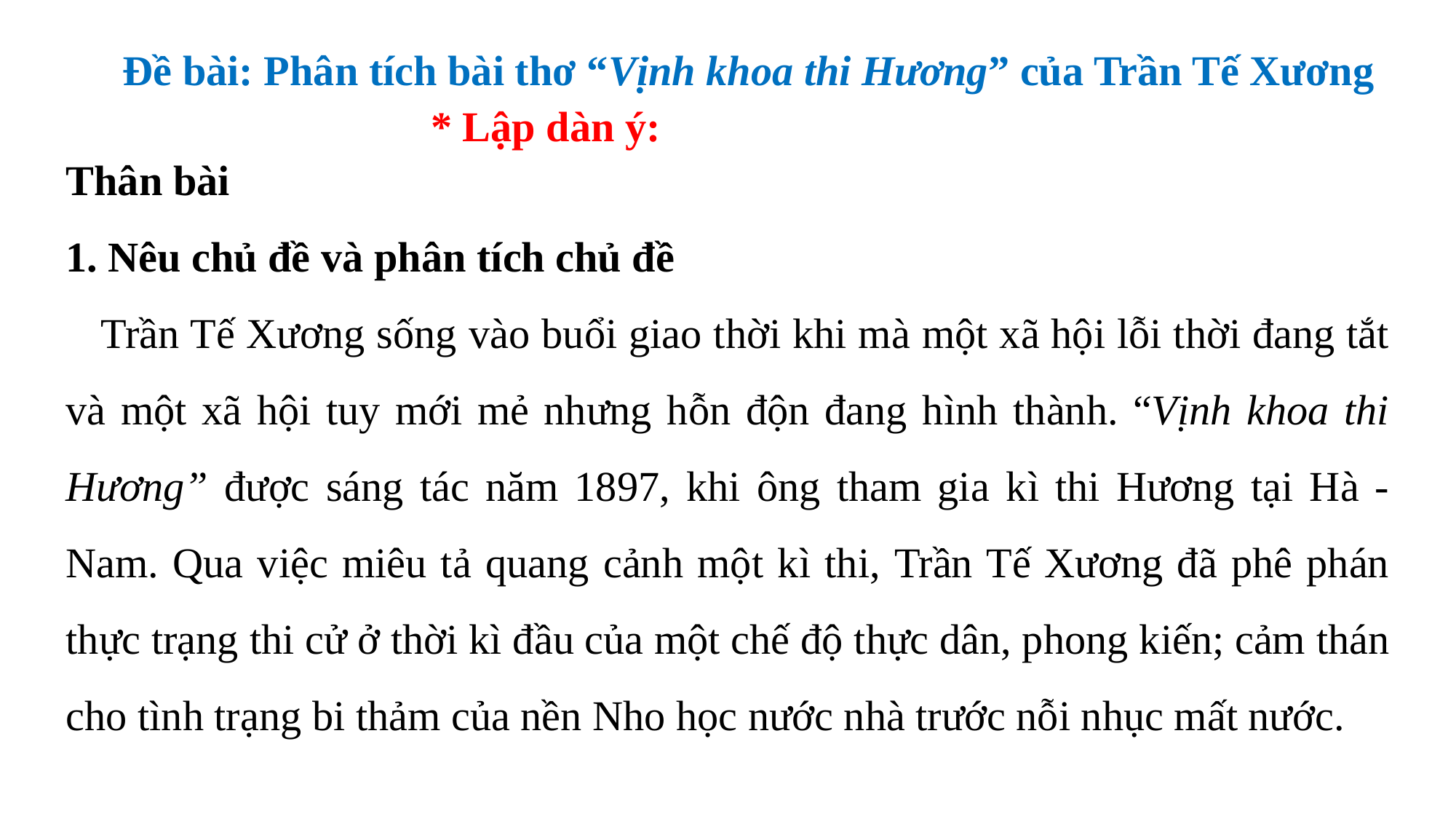

Đề bài: Phân tích bài thơ “Vịnh khoa thi Hương” của Trần Tế Xương
* Lập dàn ý:
Thân bài
1. Nêu chủ đề và phân tích chủ đề
   Trần Tế Xương sống vào buổi giao thời khi mà một xã hội lỗi thời đang tắt và một xã hội tuy mới mẻ nhưng hỗn độn đang hình thành. “Vịnh khoa thi Hương” được sáng tác năm 1897, khi ông tham gia kì thi Hương tại Hà - Nam. Qua việc miêu tả quang cảnh một kì thi, Trần Tế Xương đã phê phán thực trạng thi cử ở thời kì đầu của một chế độ thực dân, phong kiến; cảm thán cho tình trạng bi thảm của nền Nho học nước nhà trước nỗi nhục mất nước.